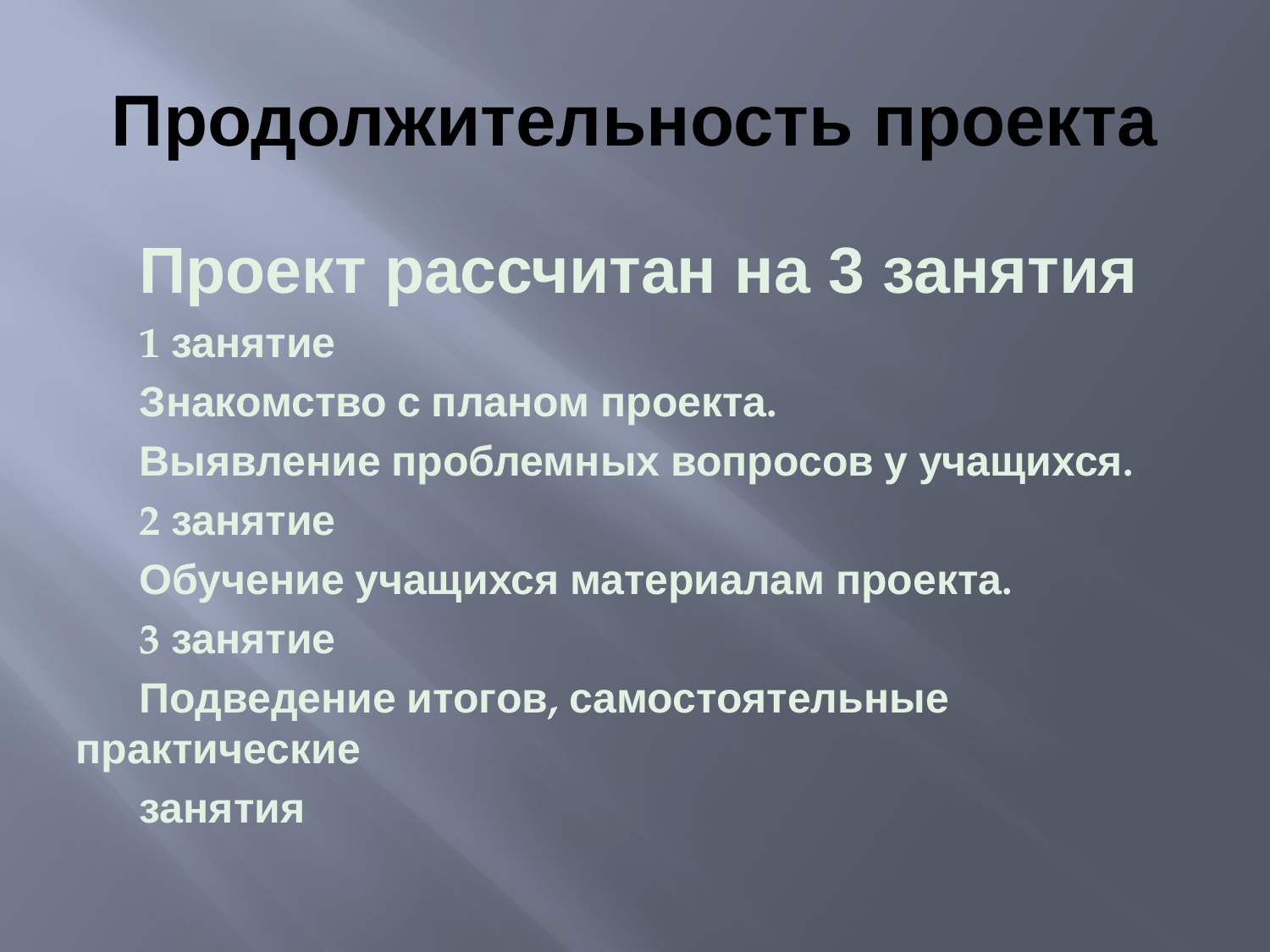

# Продолжительность проекта
      Проект рассчитан на 3 занятия
      1 занятие
      Знакомство с планом проекта.
      Выявление проблемных вопросов у учащихся.
      2 занятие
      Обучение учащихся материалам проекта.
      3 занятие
      Подведение итогов, самостоятельные практические
      занятия